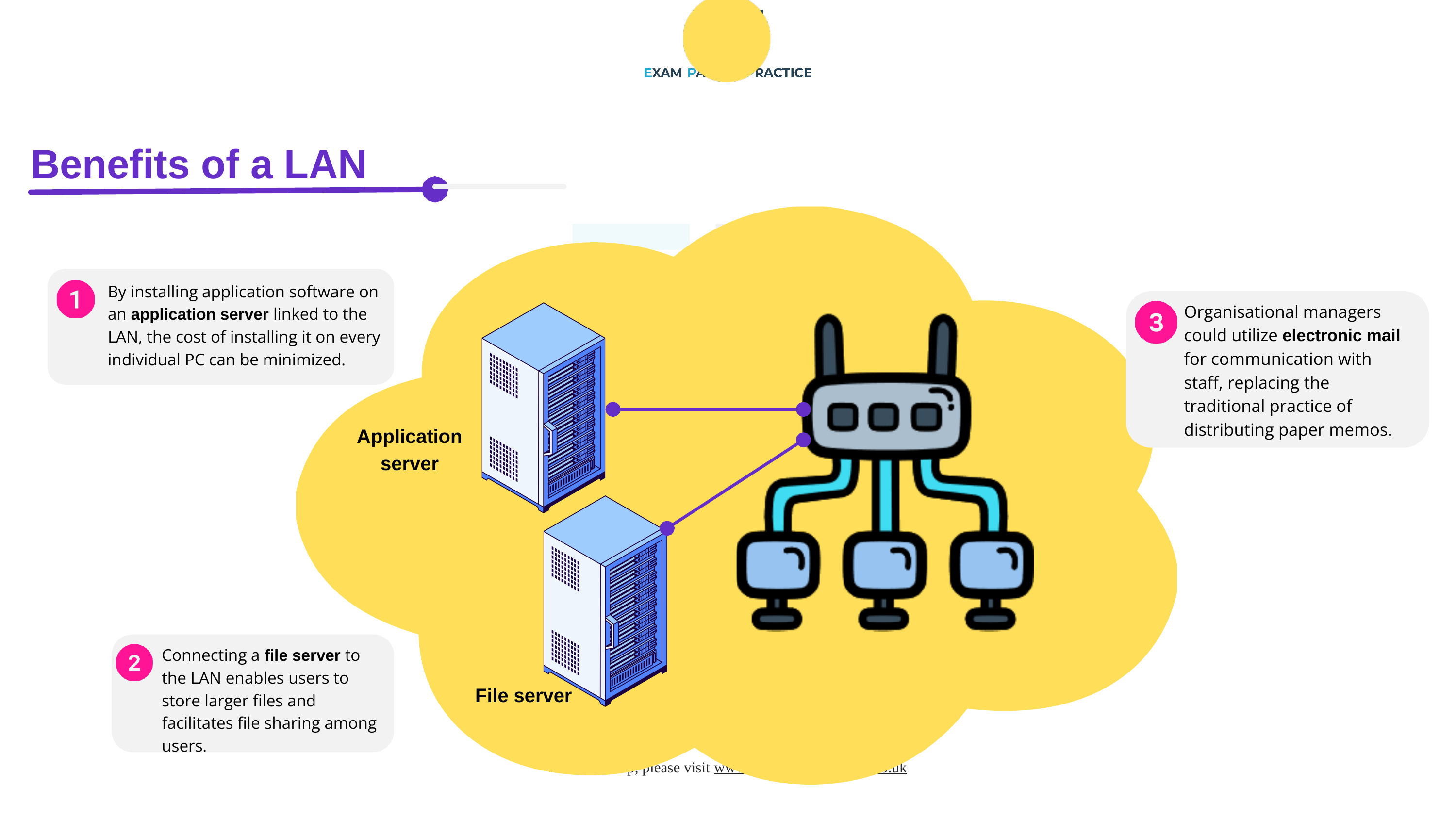

2.1 The evolution of the purpose and benefits of networking

2.1 History and Advantages of Networking
Benefits of a LAN

By installing application software on an application server linked to the LAN, the cost of installing it on every individual PC can be minimized.

Organisational managers could utilize electronic mail for communication with staff, replacing the traditional practice of distributing paper memos.

Application server

Connecting a file server to the LAN enables users to store larger files and facilitates file sharing among users.

File server